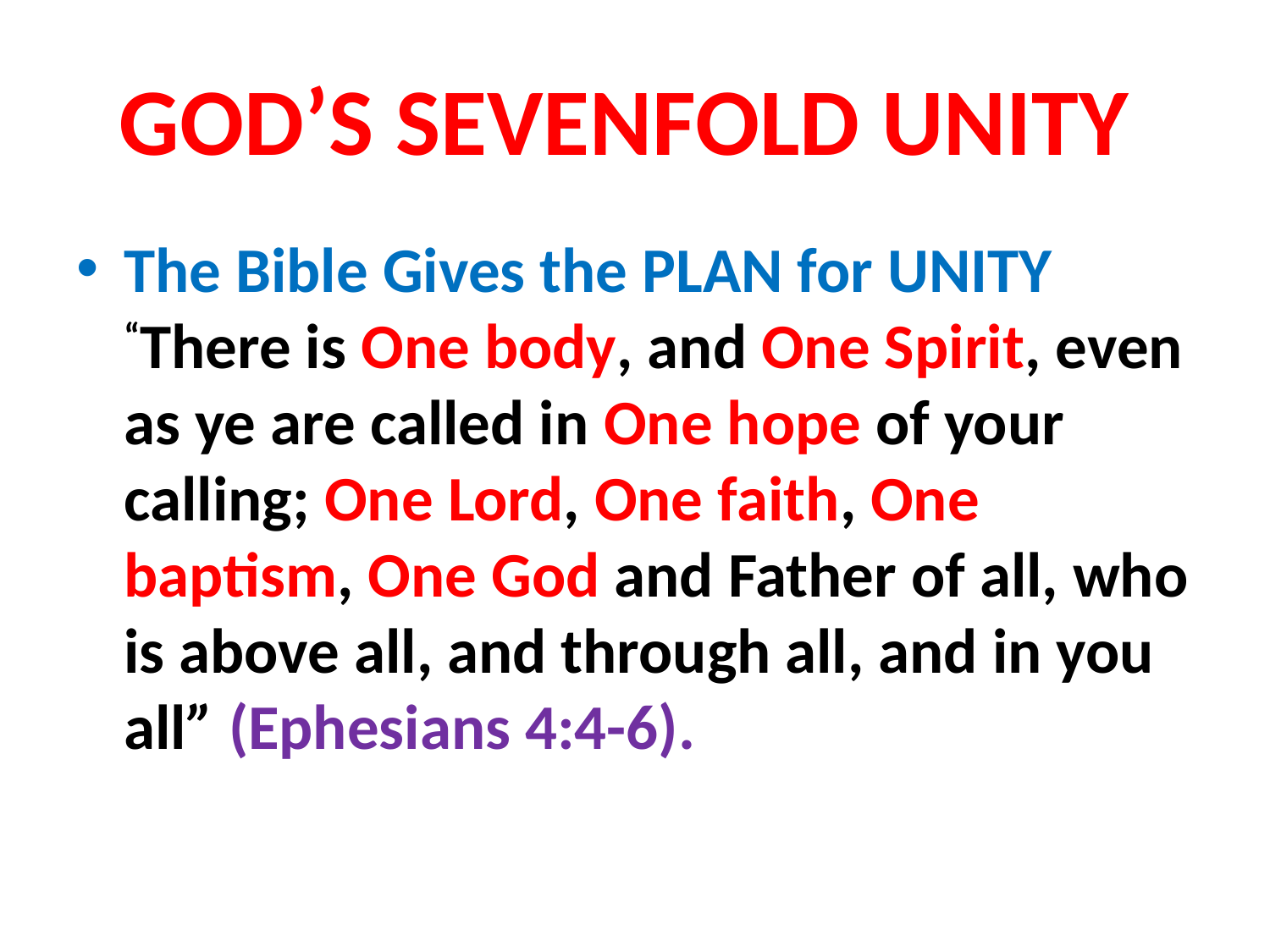

# GOD’S SEVENFOLD UNITY
The Bible Gives the PLAN for UNITY  “There is One body, and One Spirit, even as ye are called in One hope of your calling; One Lord, One faith, One baptism, One God and Father of all, who is above all, and through all, and in you all” (Ephesians 4:4-6).